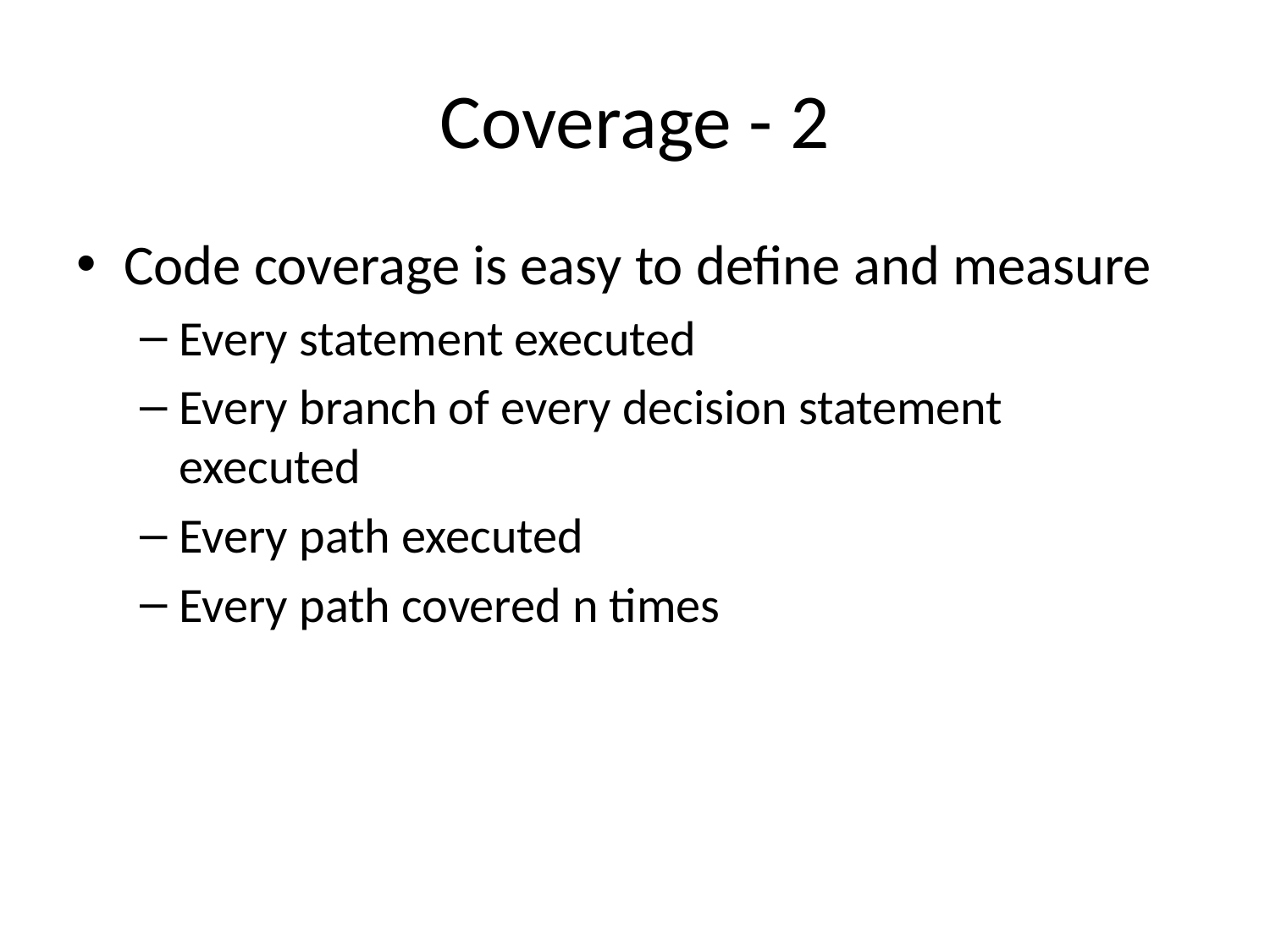

# Coverage - 2
Code coverage is easy to define and measure
Every statement executed
Every branch of every decision statement executed
Every path executed
Every path covered n times